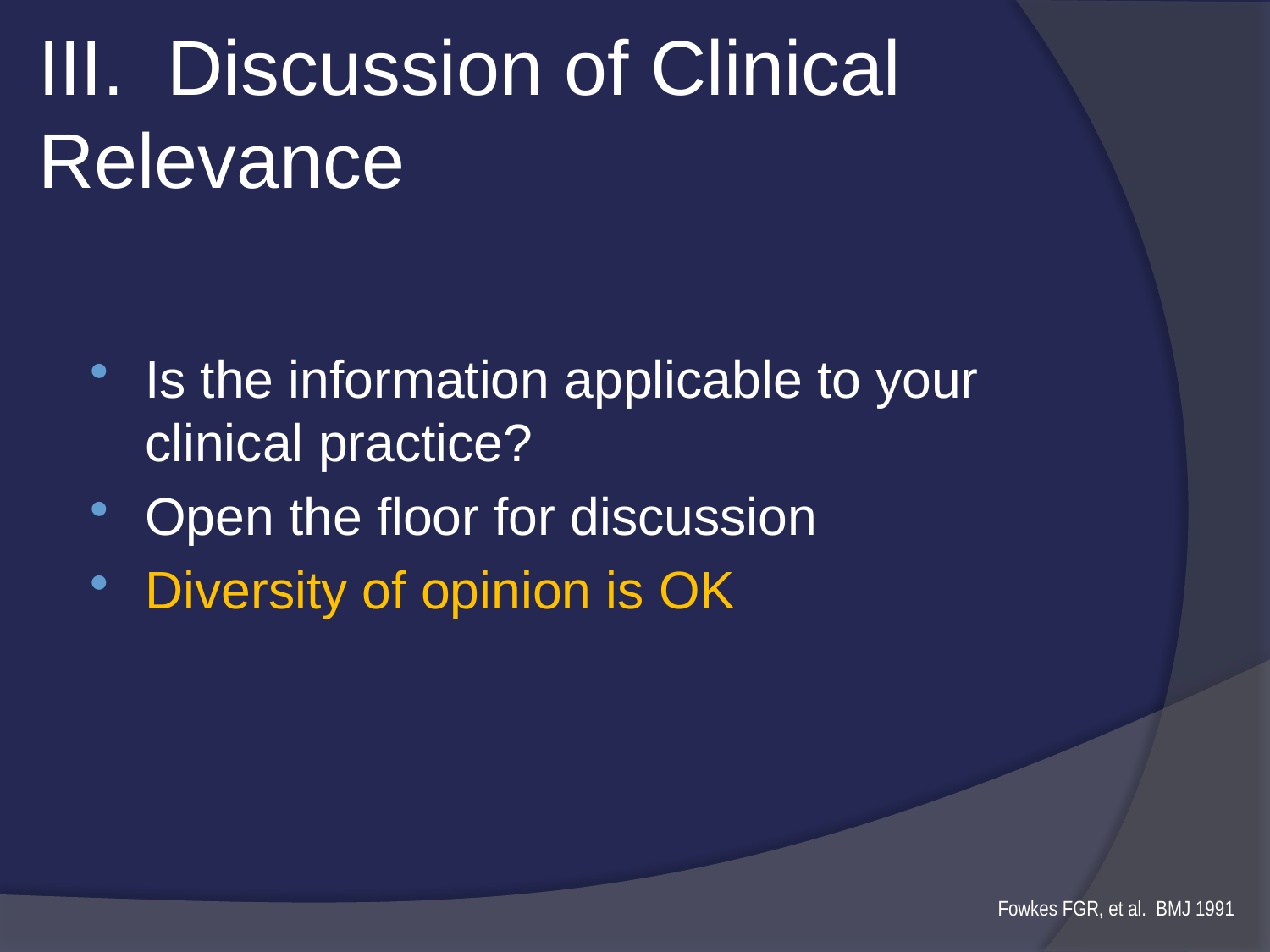

# III.  Discussion of Clinical Relevance
Is the information applicable to your clinical practice?
Open the floor for discussion
Diversity of opinion is OK
Fowkes FGR, et al.  BMJ 1991